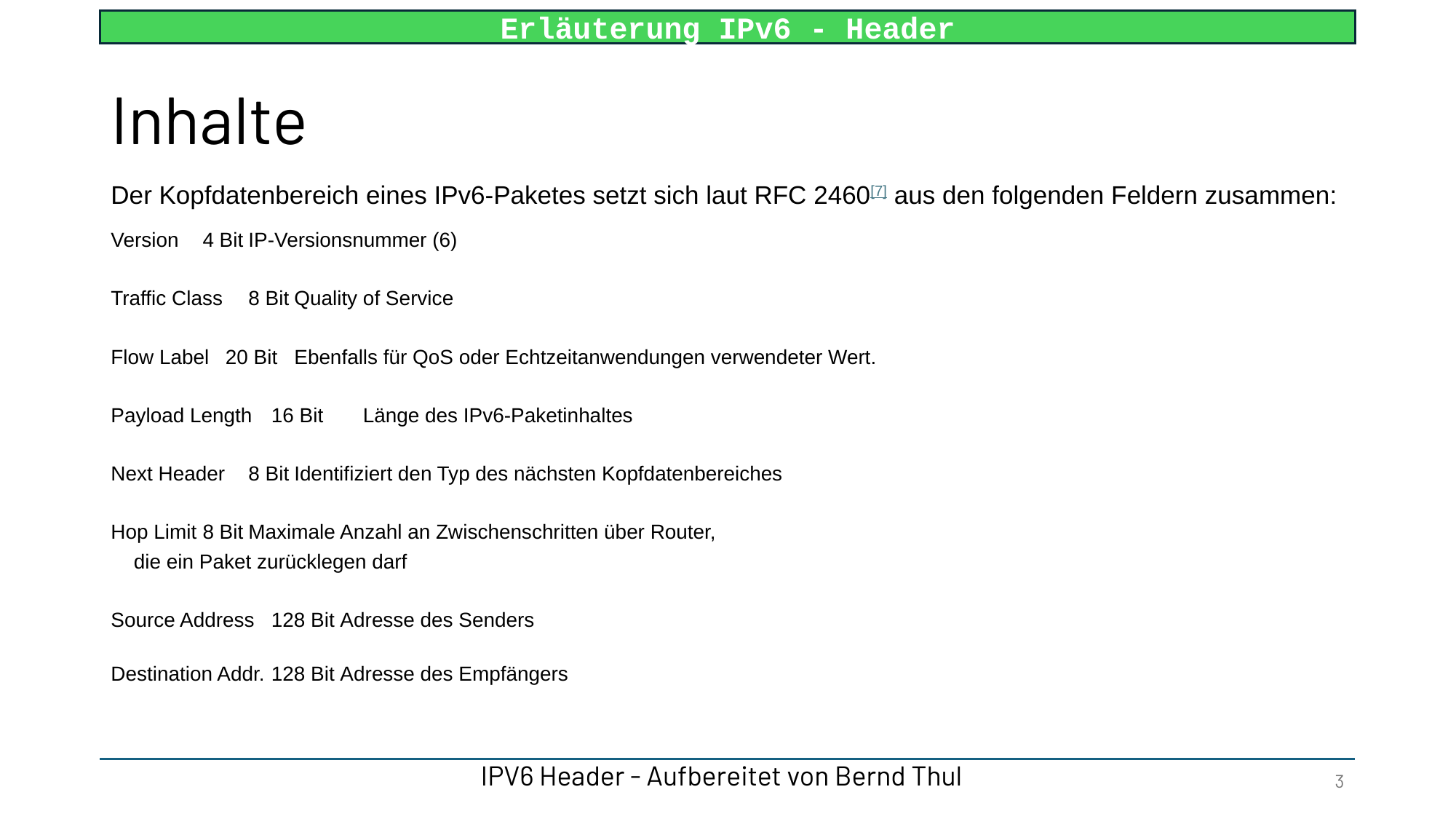

# Inhalte
Der Kopfdatenbereich eines IPv6-Paketes setzt sich laut RFC 2460[7] aus den folgenden Feldern zusammen:
Version 	4 Bit		IP-Versionsnummer (6)
Traffic Class 	8 Bit		Quality of Service
Flow Label 	20 Bit		Ebenfalls für QoS oder Echtzeitanwendungen verwendeter Wert.
Payload Length 	16 Bit		Länge des IPv6-Paketinhaltes
Next Header 	8 Bit		Identifiziert den Typ des nächsten Kopfdatenbereiches
Hop Limit 	8 Bit		Maximale Anzahl an Zwischenschritten über Router,
			die ein Paket zurücklegen darf
Source Address 	128 Bit	Adresse des Senders
Destination Addr. 	128 Bit	Adresse des Empfängers

3